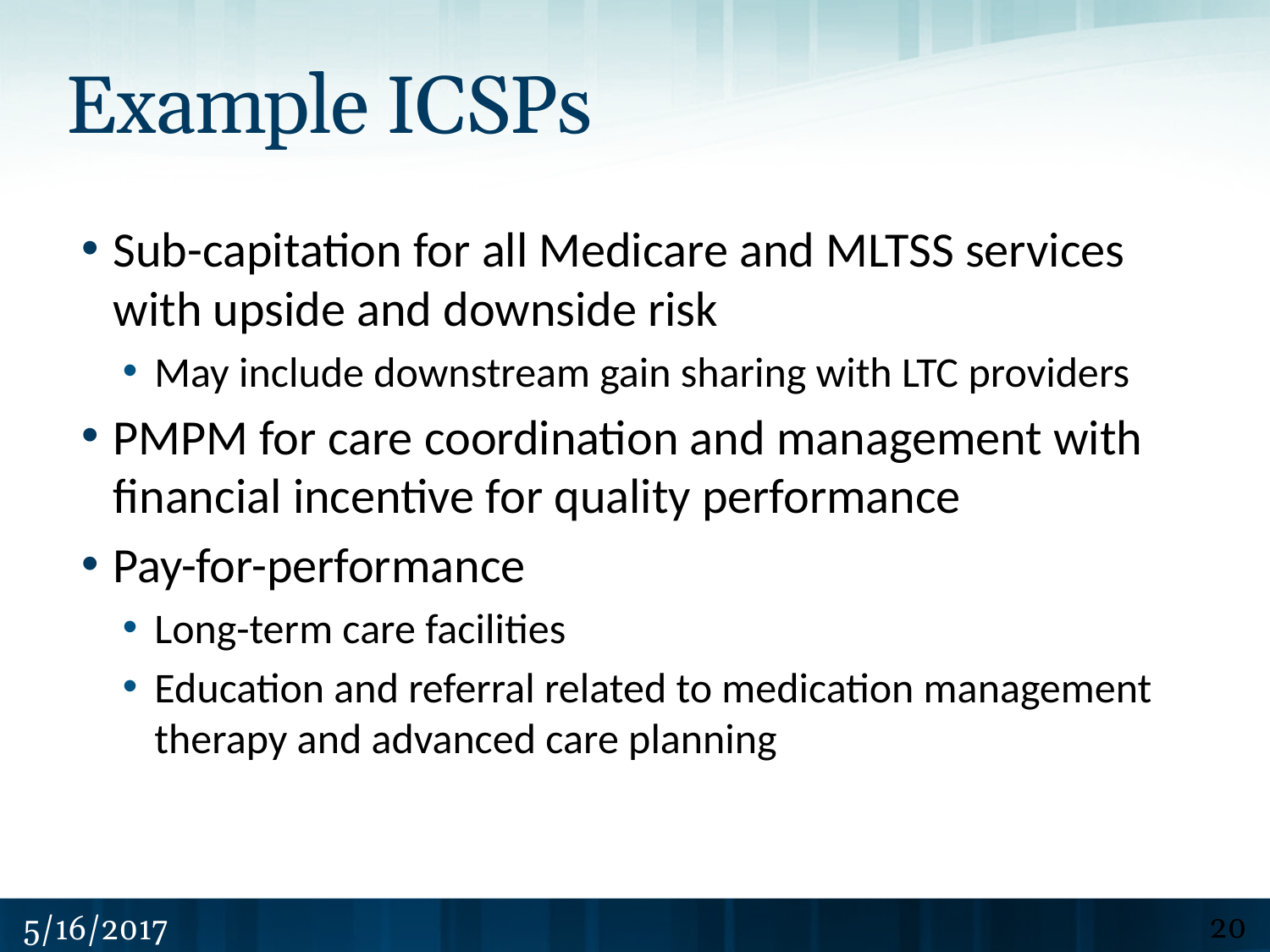

# Example ICSPs
Sub-capitation for all Medicare and MLTSS services with upside and downside risk
May include downstream gain sharing with LTC providers
PMPM for care coordination and management with financial incentive for quality performance
Pay-for-performance
Long-term care facilities
Education and referral related to medication management therapy and advanced care planning
5/16/2017
20